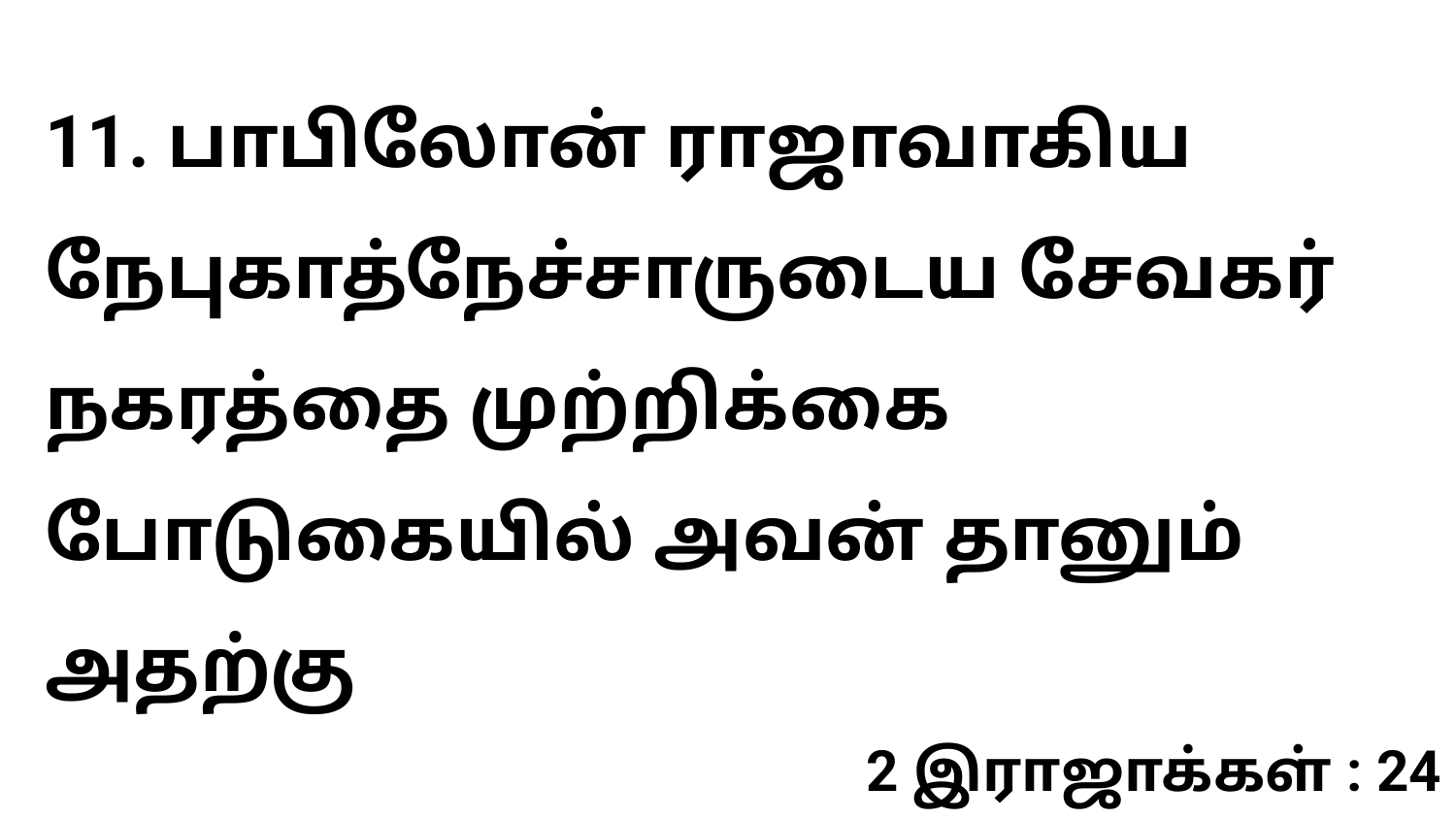

11. பாபிலோன் ராஜாவாகிய நேபுகாத்நேச்சாருடைய சேவகர் நகரத்தை முற்றிக்கை போடுகையில் அவன் தானும் அதற்கு
2 இராஜாக்கள் : 24